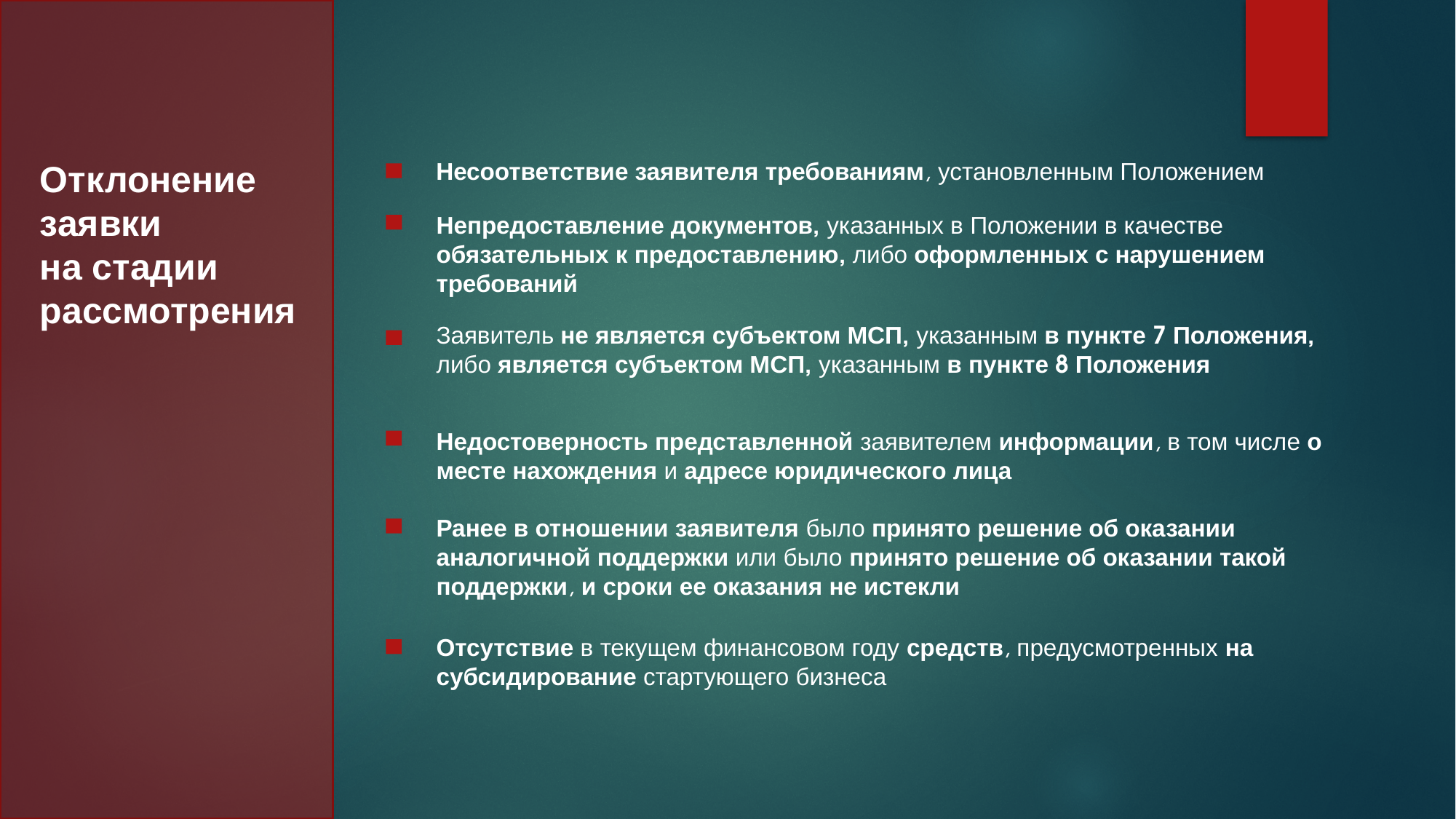

Отклонение заявки
на стадии рассмотрения
Несоответствие заявителя требованиям, установленным Положением

Непредоставление документов, указанных в Положении в качестве обязательных к предоставлению, либо оформленных с нарушением требований

Заявитель не является субъектом МСП, указанным в пункте 7 Положения, либо является субъектом МСП, указанным в пункте 8 Положения

Недостоверность представленной заявителем информации, в том числе о месте нахождения и адресе юридического лица

Ранее в отношении заявителя было принято решение об оказании аналогичной поддержки или было принято решение об оказании такой поддержки, и сроки ее оказания не истекли

Отсутствие в текущем финансовом году средств, предусмотренных на субсидирование стартующего бизнеса